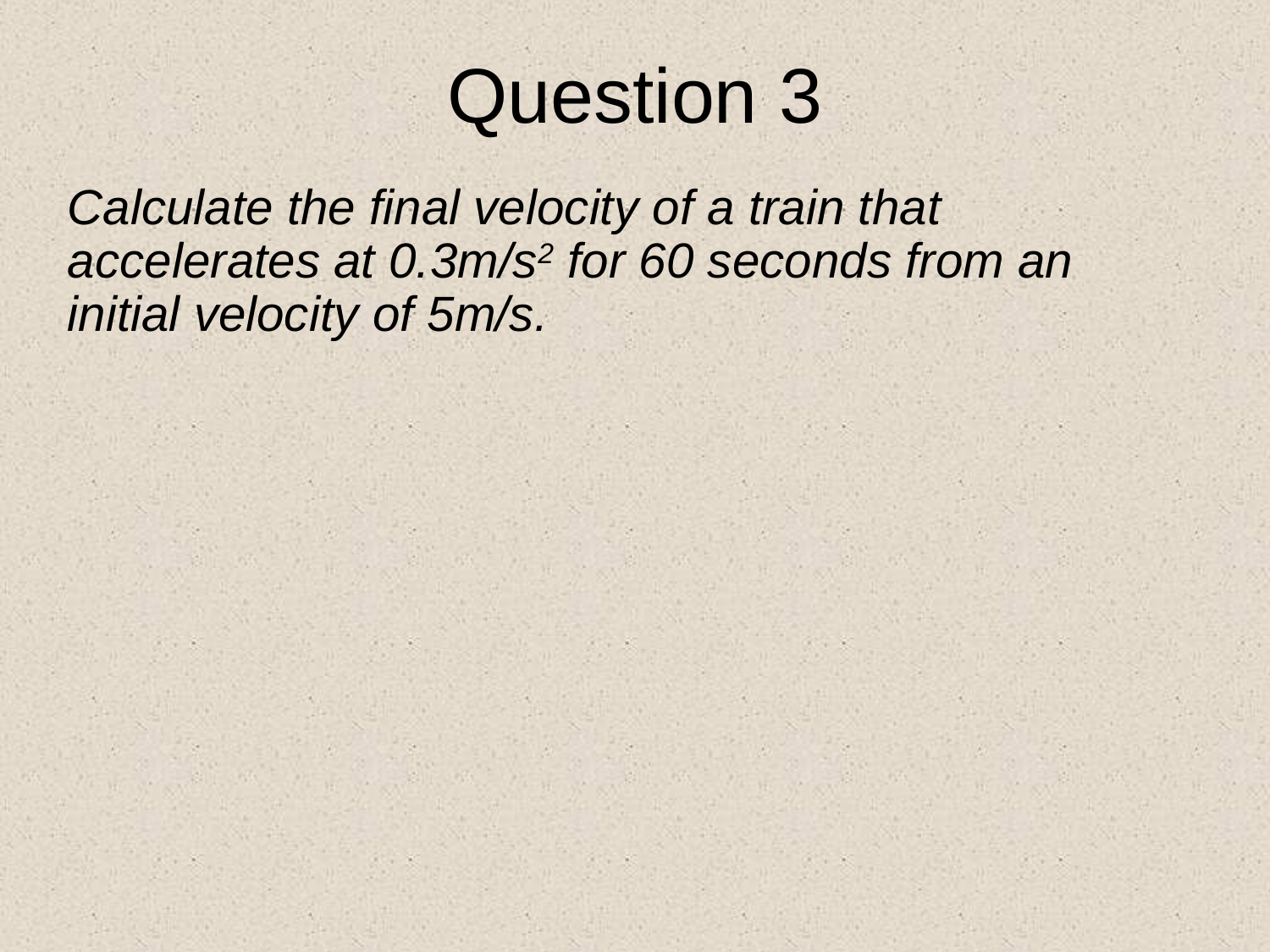

Question 3
Calculate the final velocity of a train that accelerates at 0.3m/s2 for 60 seconds from an initial velocity of 5m/s.